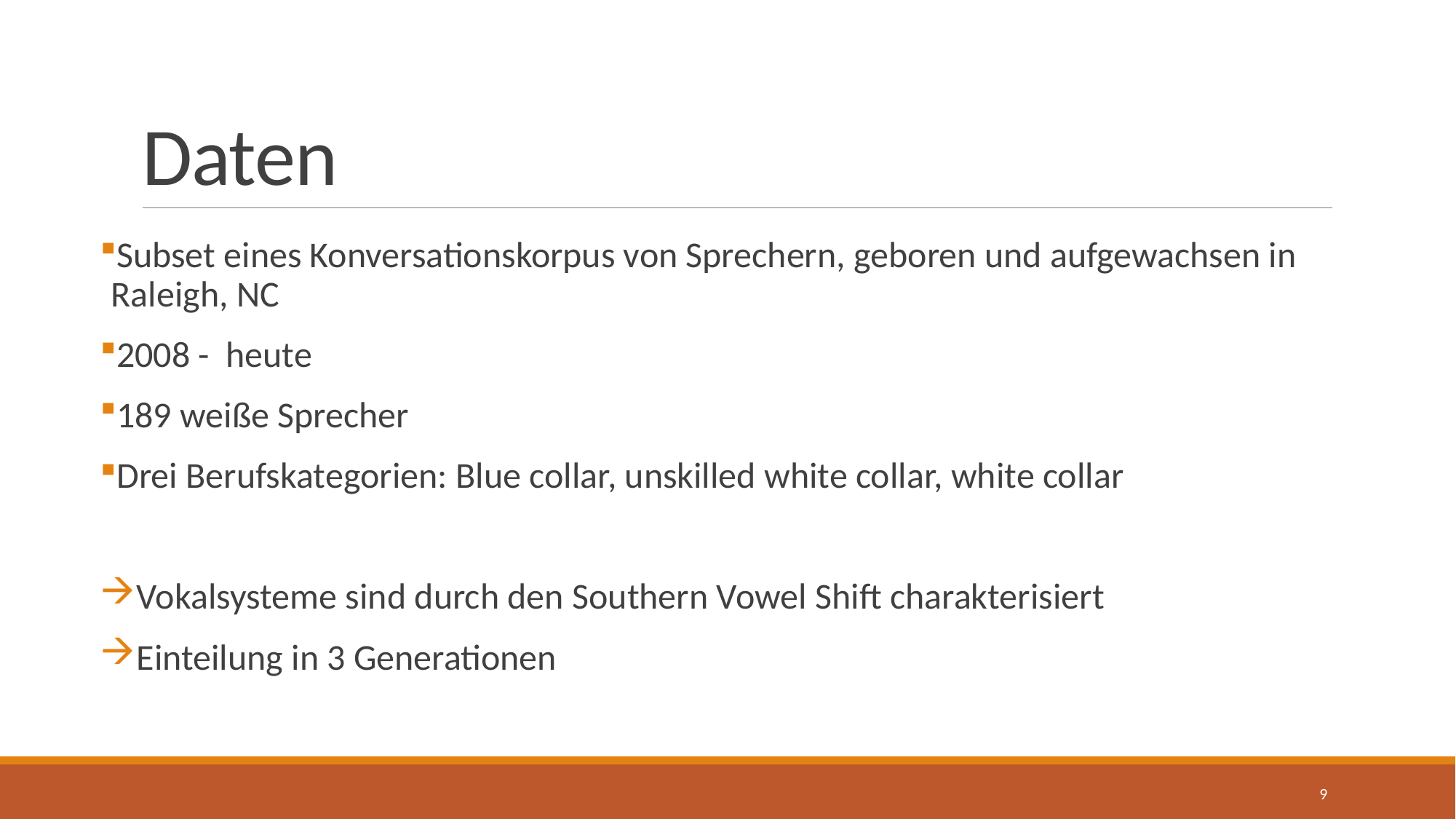

# Daten
Subset eines Konversationskorpus von Sprechern, geboren und aufgewachsen in Raleigh, NC
2008 -  heute
189 weiße Sprecher
Drei Berufskategorien: Blue collar, unskilled white collar, white collar

Vokalsysteme sind durch den Southern Vowel Shift charakterisiert
Einteilung in 3 Generationen
9